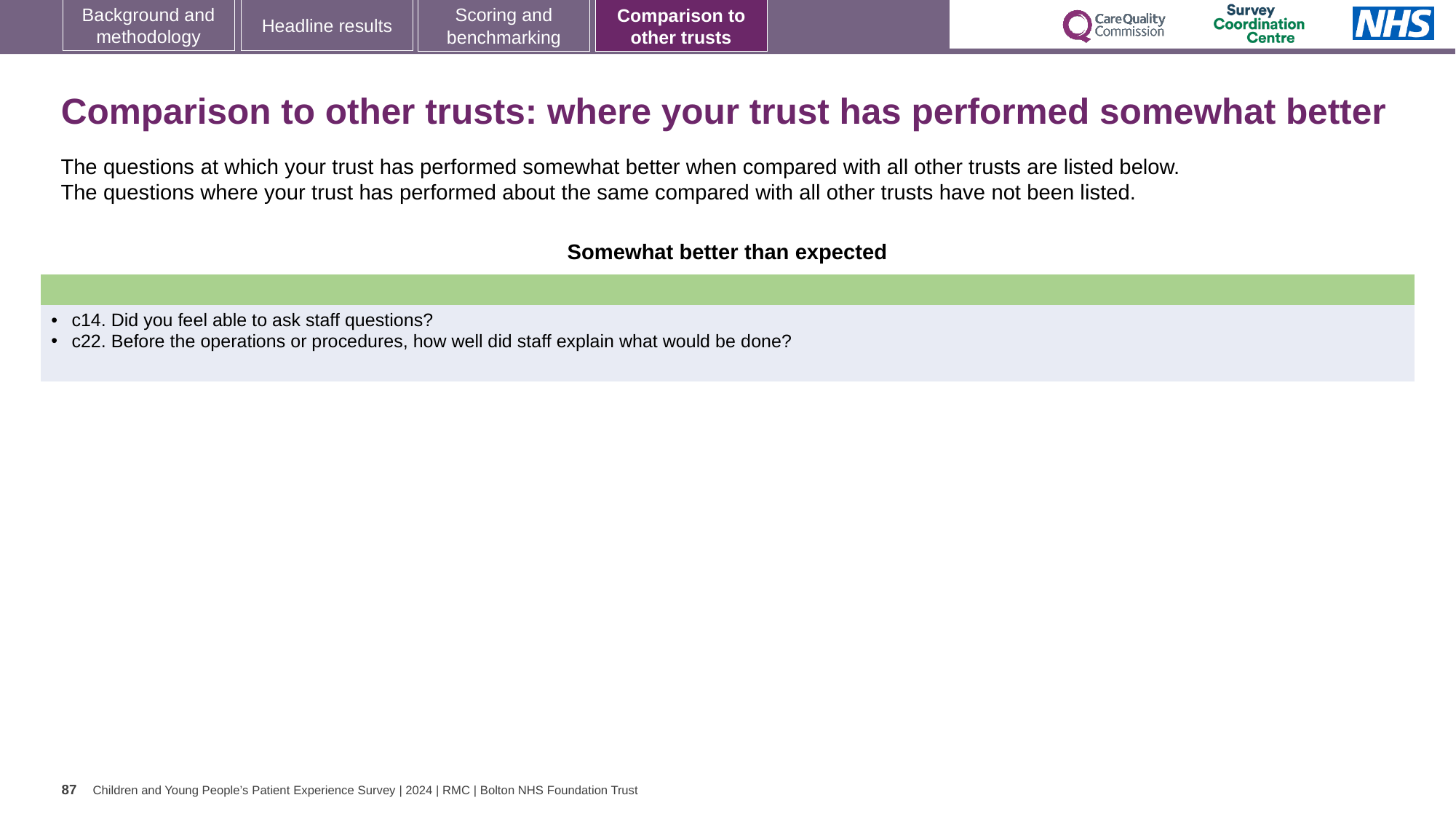

# Comparison to other trusts: where your trust has performed somewhat better
The questions at which your trust has performed somewhat better when compared with all other trusts are listed below.
The questions where your trust has performed about the same compared with all other trusts have not been listed.
| Somewhat better than expected |
| --- |
|  |
| c14. Did you feel able to ask staff questions? c22. Before the operations or procedures, how well did staff explain what would be done? |
87